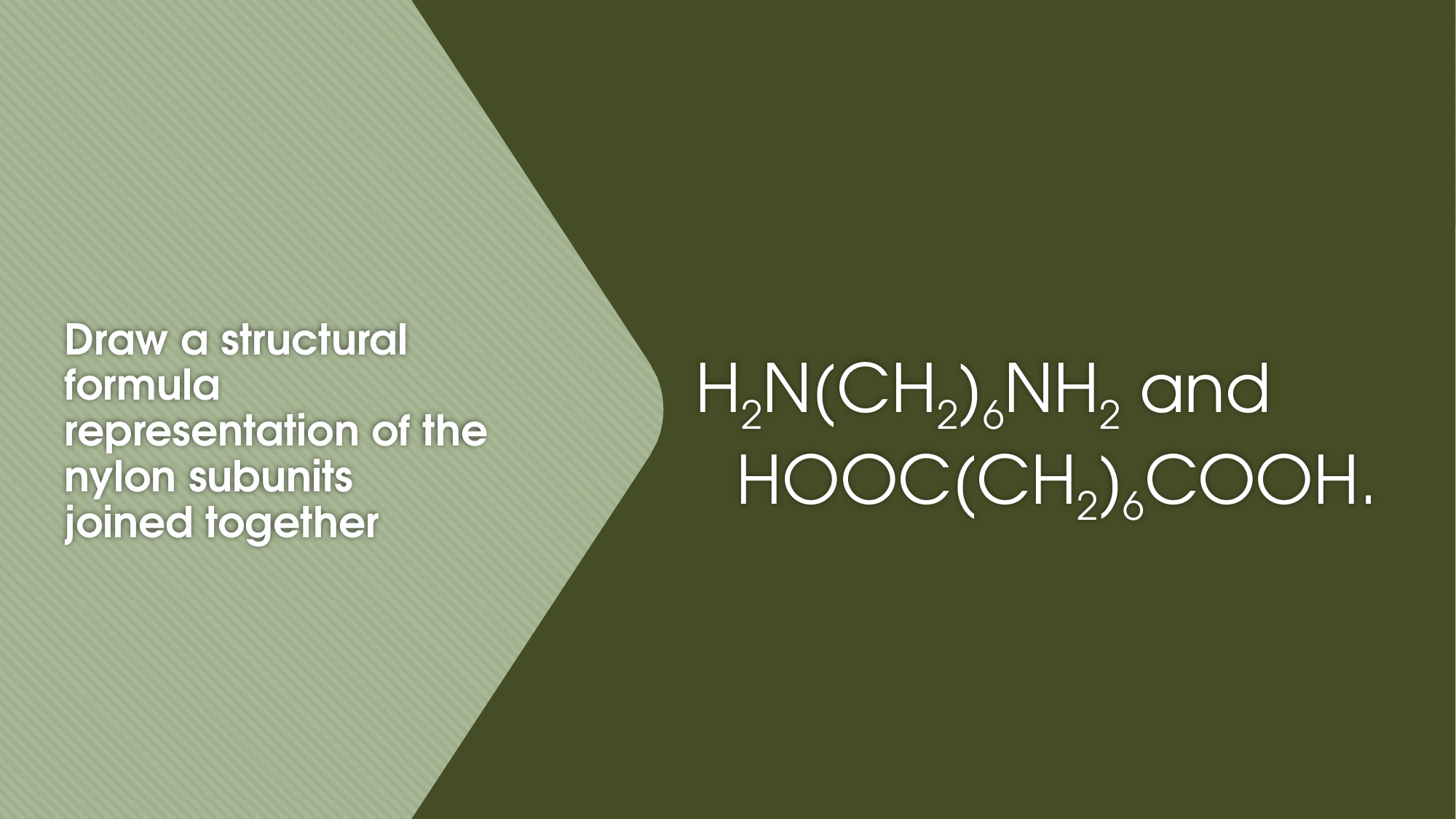

H2N(CH2)6NH2 and HOOC(CH2)6COOH.
# Draw a structural formula representation of the nylon subunits joined together